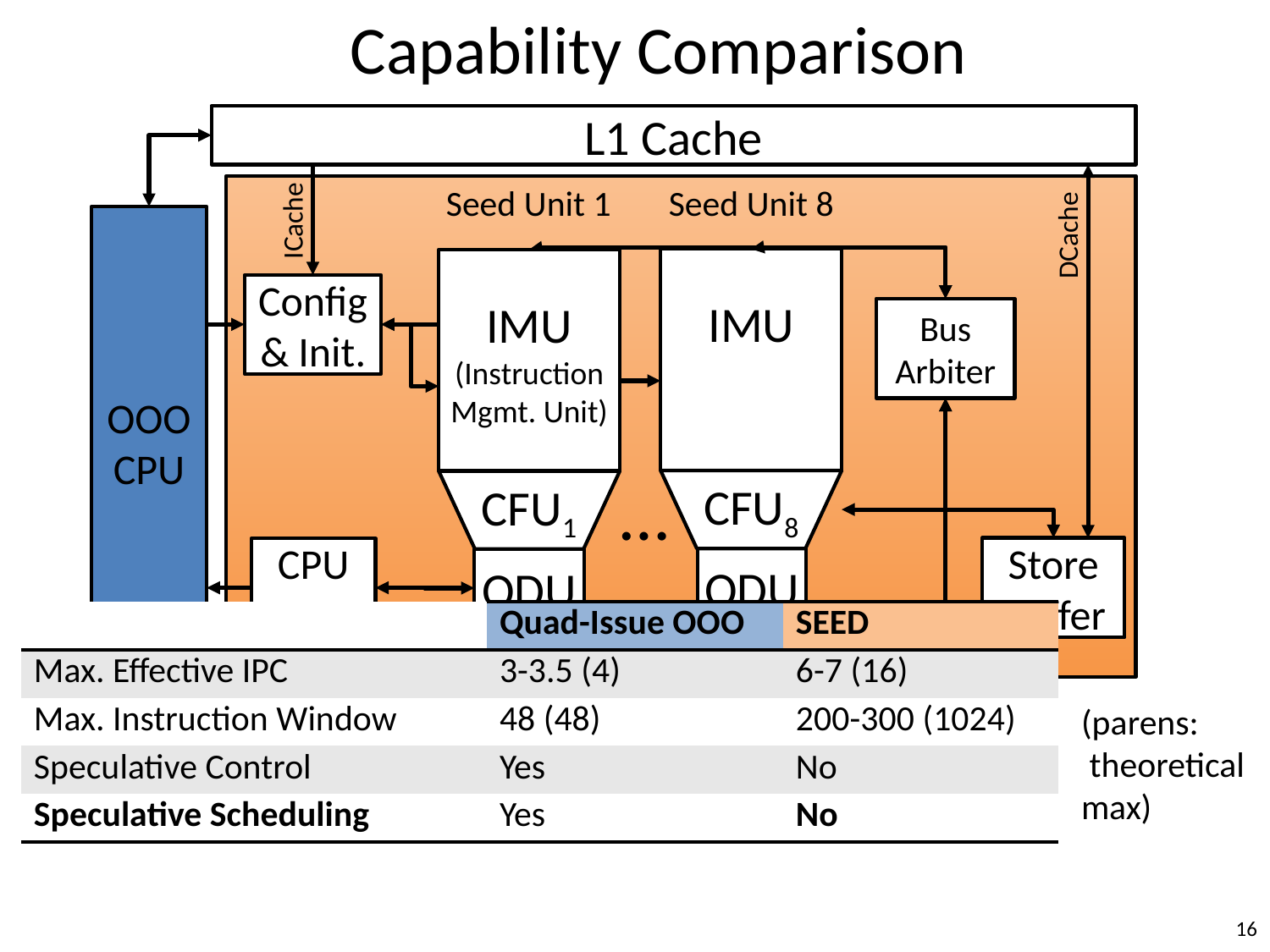

# Capability Comparison
L1 Cache
Seed Unit 1
Seed Unit 8

ICache
OOO
CPU
DCache

IMU

IMU
(Instruction
Mgmt. Unit)
Config & Init.
Bus
Arbiter
…
CFU8
CFU1
Store
Buffer
CPU
XFER
ODU
ODU
|  | Quad-Issue OOO | SEED |
| --- | --- | --- |
| Max. Effective IPC | 3-3.5 (4) | 6-7 (16) |
| Max. Instruction Window | 48 (48) | 200-300 (1024) |
| Speculative Control | Yes | No |
| Speculative Scheduling | Yes | No |
(parens:
 theoretical max)
16